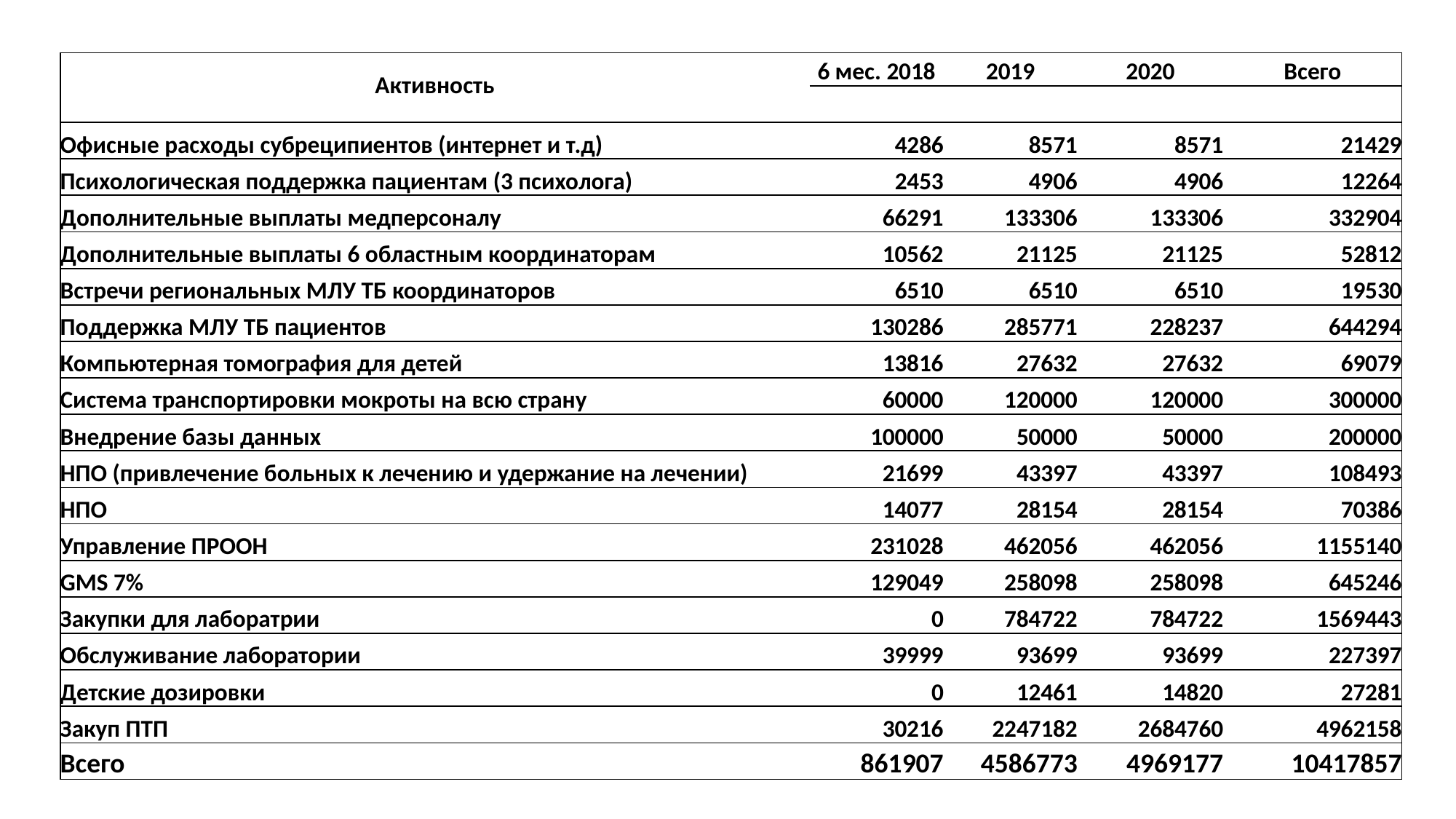

| Активность | 6 мес. 2018 | 2019 | 2020 | Всего |
| --- | --- | --- | --- | --- |
|  |  |  |  |  |
| Офисные расходы субреципиентов (интернет и т.д) | 4286 | 8571 | 8571 | 21429 |
| Психологическая поддержка пациентам (3 психолога) | 2453 | 4906 | 4906 | 12264 |
| Дополнительные выплаты медперсоналу | 66291 | 133306 | 133306 | 332904 |
| Дополнительные выплаты 6 областным координаторам | 10562 | 21125 | 21125 | 52812 |
| Встречи региональных МЛУ ТБ координаторов | 6510 | 6510 | 6510 | 19530 |
| Поддержка МЛУ ТБ пациентов | 130286 | 285771 | 228237 | 644294 |
| Компьютерная томография для детей | 13816 | 27632 | 27632 | 69079 |
| Система транспортировки мокроты на всю страну | 60000 | 120000 | 120000 | 300000 |
| Внедрение базы данных | 100000 | 50000 | 50000 | 200000 |
| НПО (привлечение больных к лечению и удержание на лечении) | 21699 | 43397 | 43397 | 108493 |
| НПО | 14077 | 28154 | 28154 | 70386 |
| Управление ПРООН | 231028 | 462056 | 462056 | 1155140 |
| GMS 7% | 129049 | 258098 | 258098 | 645246 |
| Закупки для лаборатрии | 0 | 784722 | 784722 | 1569443 |
| Обслуживание лаборатории | 39999 | 93699 | 93699 | 227397 |
| Детские дозировки | 0 | 12461 | 14820 | 27281 |
| Закуп ПТП | 30216 | 2247182 | 2684760 | 4962158 |
| Всего | 861907 | 4586773 | 4969177 | 10417857 |